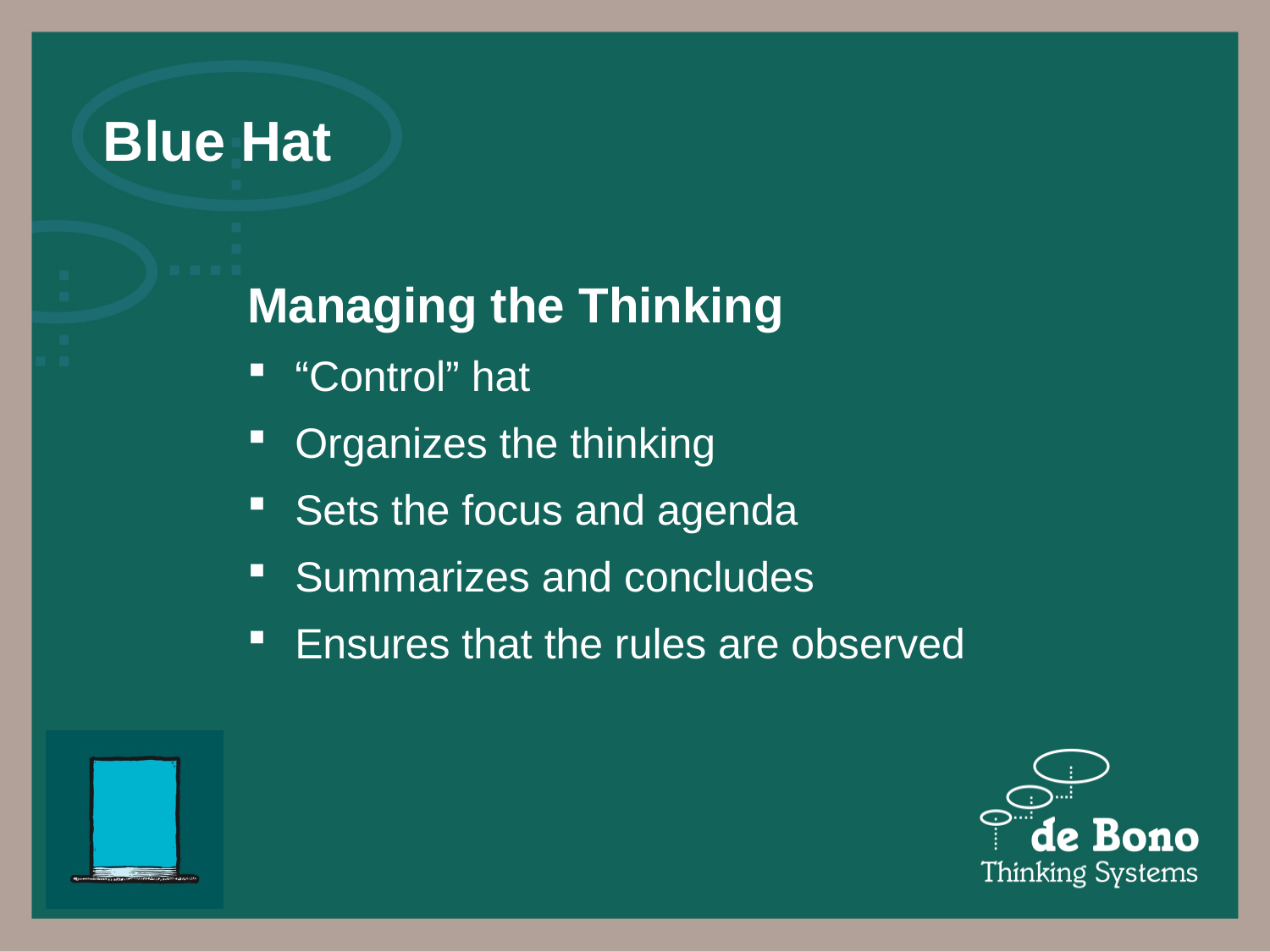

Managing the Thinking
“Control” hat
Organizes the thinking
Sets the focus and agenda
Summarizes and concludes
Ensures that the rules are observed